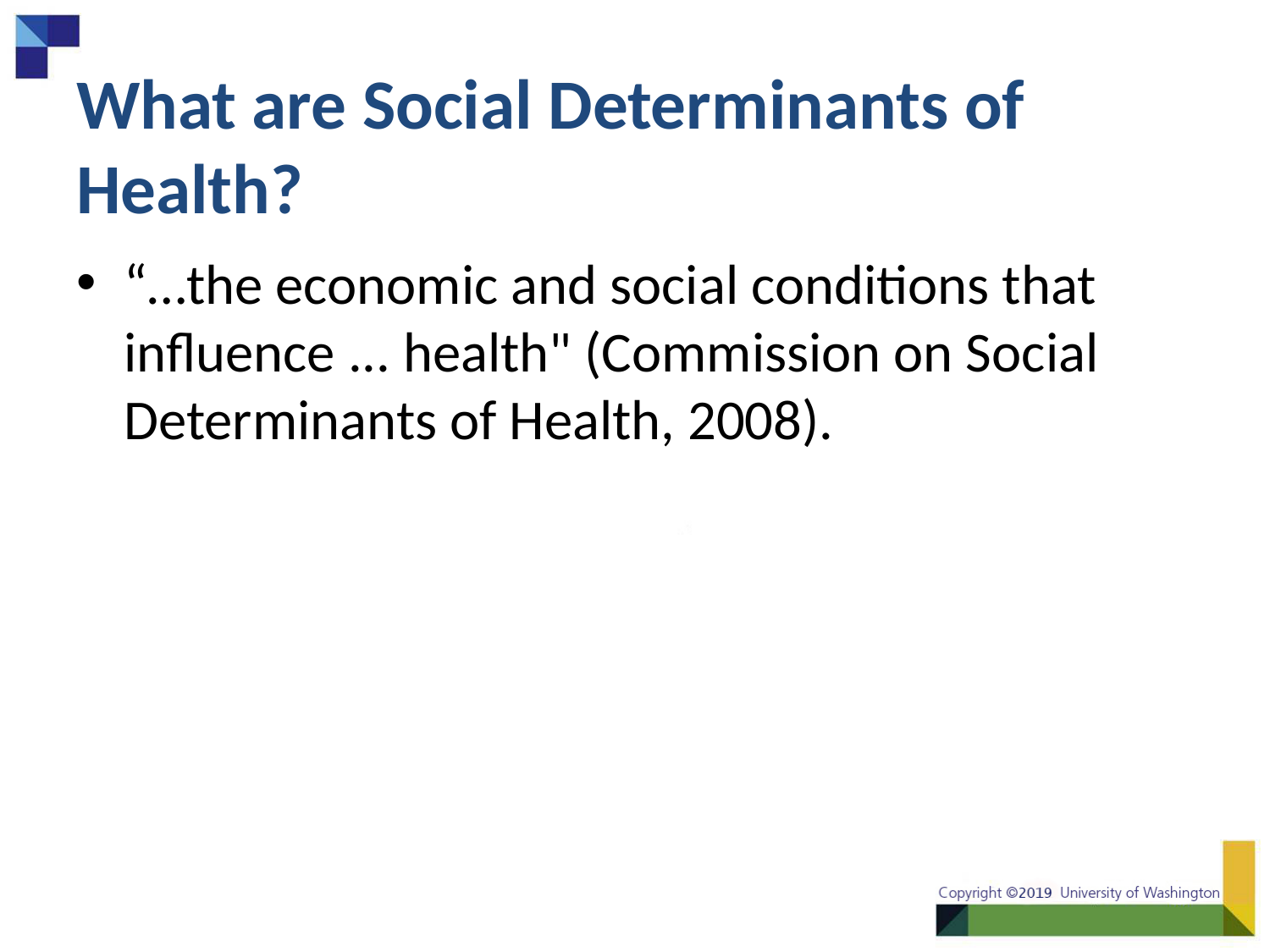

# What are Social Determinants of Health?
“…the economic and social conditions that influence ... health" (Commission on Social Determinants of Health, 2008).